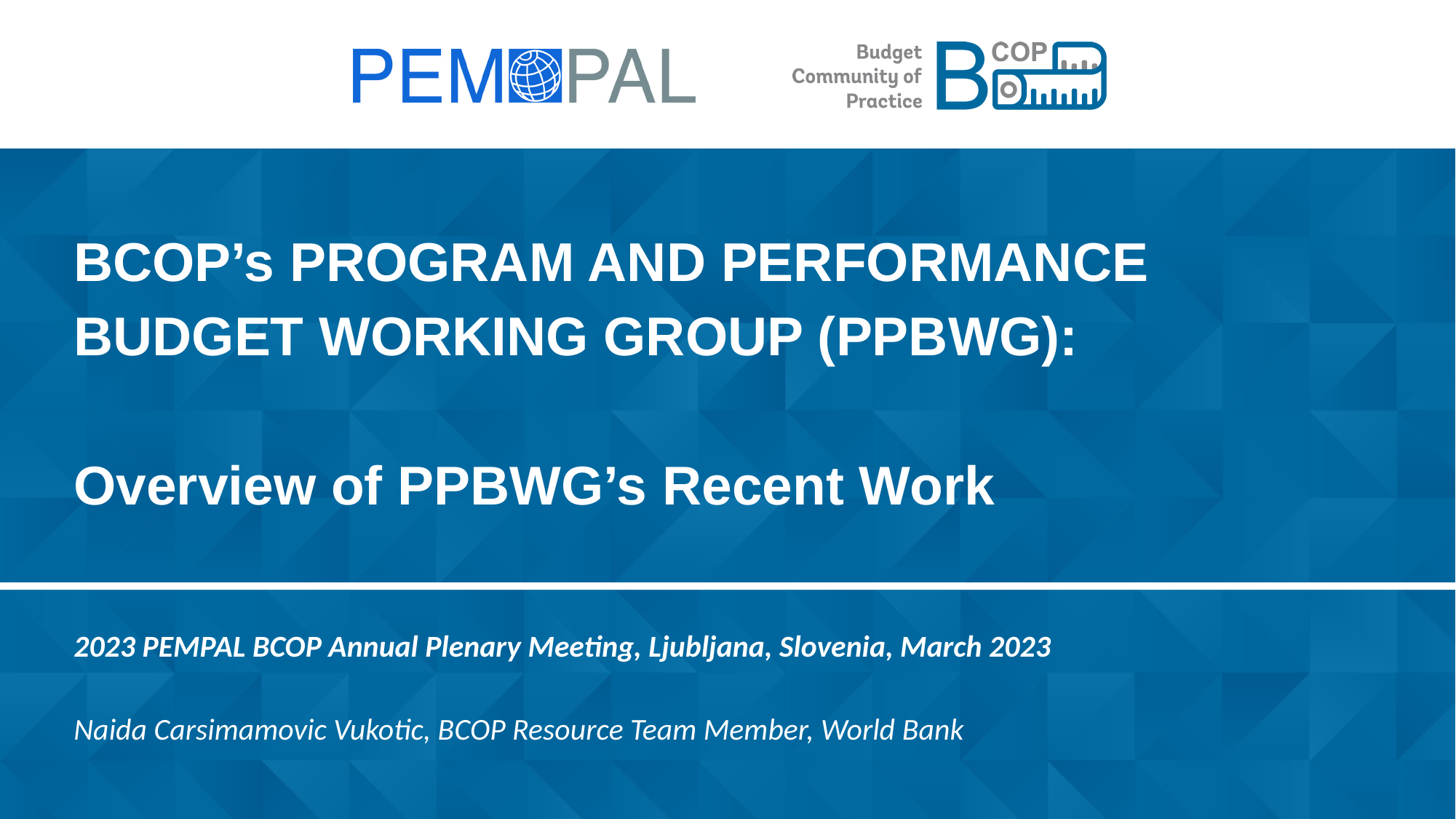

# BCOP’s PROGRAM AND PERFORMANCE BUDGET WORKING GROUP (PPBWG): Overview of PPBWG’s Recent Work
2023 PEMPAL BCOP Annual Plenary Meeting, Ljubljana, Slovenia, March 2023

Naida Carsimamovic Vukotic, BCOP Resource Team Member, World Bank